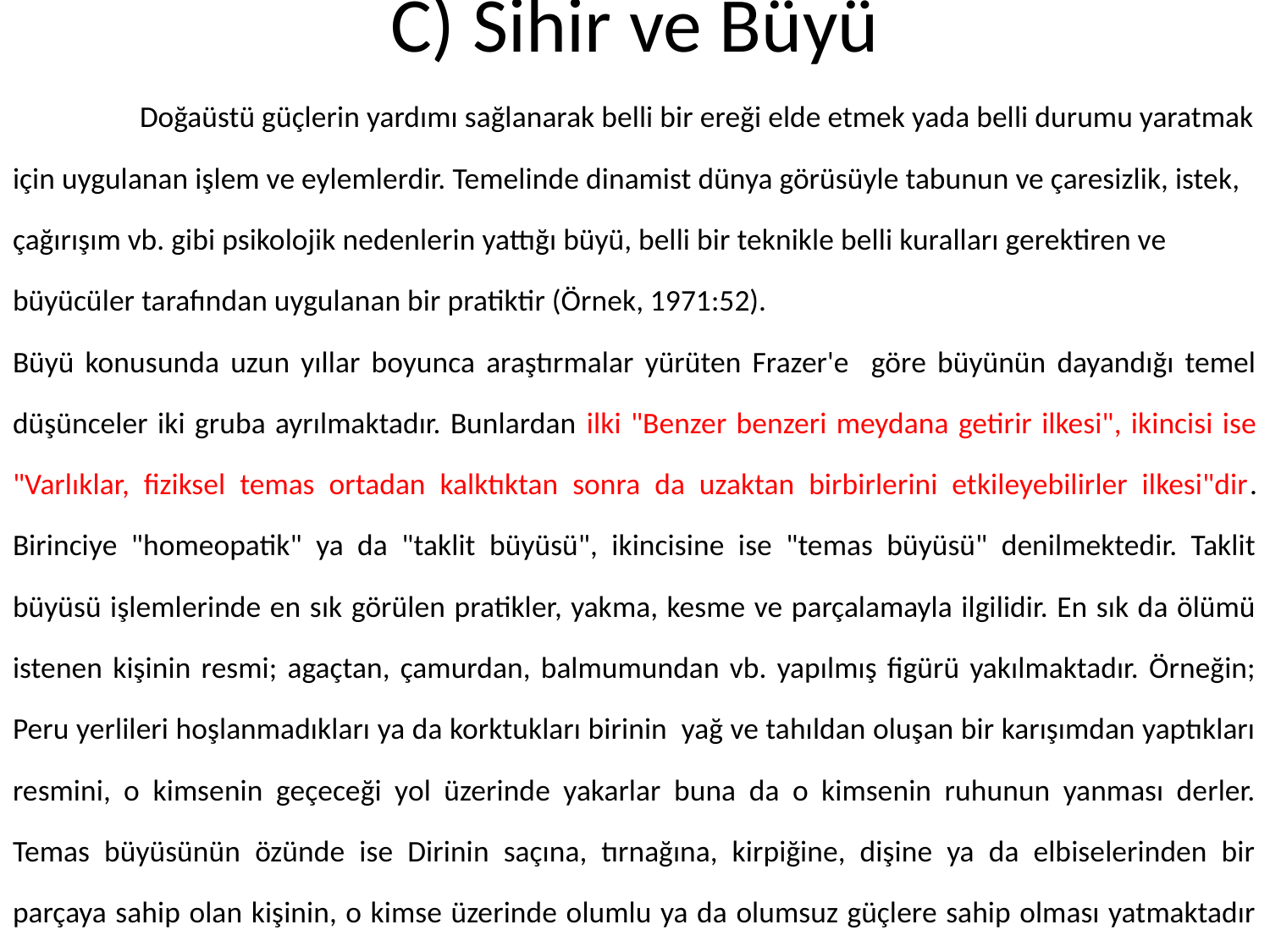

# C) Sihir ve Büyü
	Doğaüstü güçlerin yardımı sağlanarak belli bir ereği elde etmek yada belli durumu yaratmak için uygulanan işlem ve eylemlerdir. Temelinde dinamist dünya görüsüyle tabunun ve çaresizlik, istek, çağırışım vb. gibi psikolojik nedenlerin yattığı büyü, belli bir teknikle belli kuralları gerektiren ve büyücüler tarafından uygulanan bir pratiktir (Örnek, 1971:52).
Büyü konusunda uzun yıllar boyunca araştırmalar yürüten Frazer'e  göre büyünün dayandığı temel düşünceler iki gruba ayrılmaktadır. Bunlardan ilki "Benzer benzeri meydana getirir ilkesi", ikincisi ise "Varlıklar, fiziksel temas ortadan kalktıktan sonra da uzaktan birbirlerini etkileyebilirler ilkesi"dir. Birinciye "homeopatik" ya da "taklit büyüsü", ikincisine ise "temas büyüsü" denilmektedir. Taklit büyüsü işlemlerinde en sık görülen pratikler, yakma, kesme ve parçalamayla ilgilidir. En sık da ölümü istenen kişinin resmi; agaçtan, çamurdan, balmumundan vb. yapılmış figürü yakılmaktadır. Örneğin; Peru yerlileri hoşlanmadıkları ya da korktukları birinin  yağ ve tahıldan oluşan bir karışımdan yaptıkları resmini, o kimsenin geçeceği yol üzerinde yakarlar buna da o kimsenin ruhunun yanması derler. Temas büyüsünün özünde ise Dirinin saçına, tırnağına, kirpiğine, dişine ya da elbiselerinden bir parçaya sahip olan kişinin, o kimse üzerinde olumlu ya da olumsuz güçlere sahip olması yatmaktadır (Frazer, 1954; Akt. Örnek. 1988:141-144).